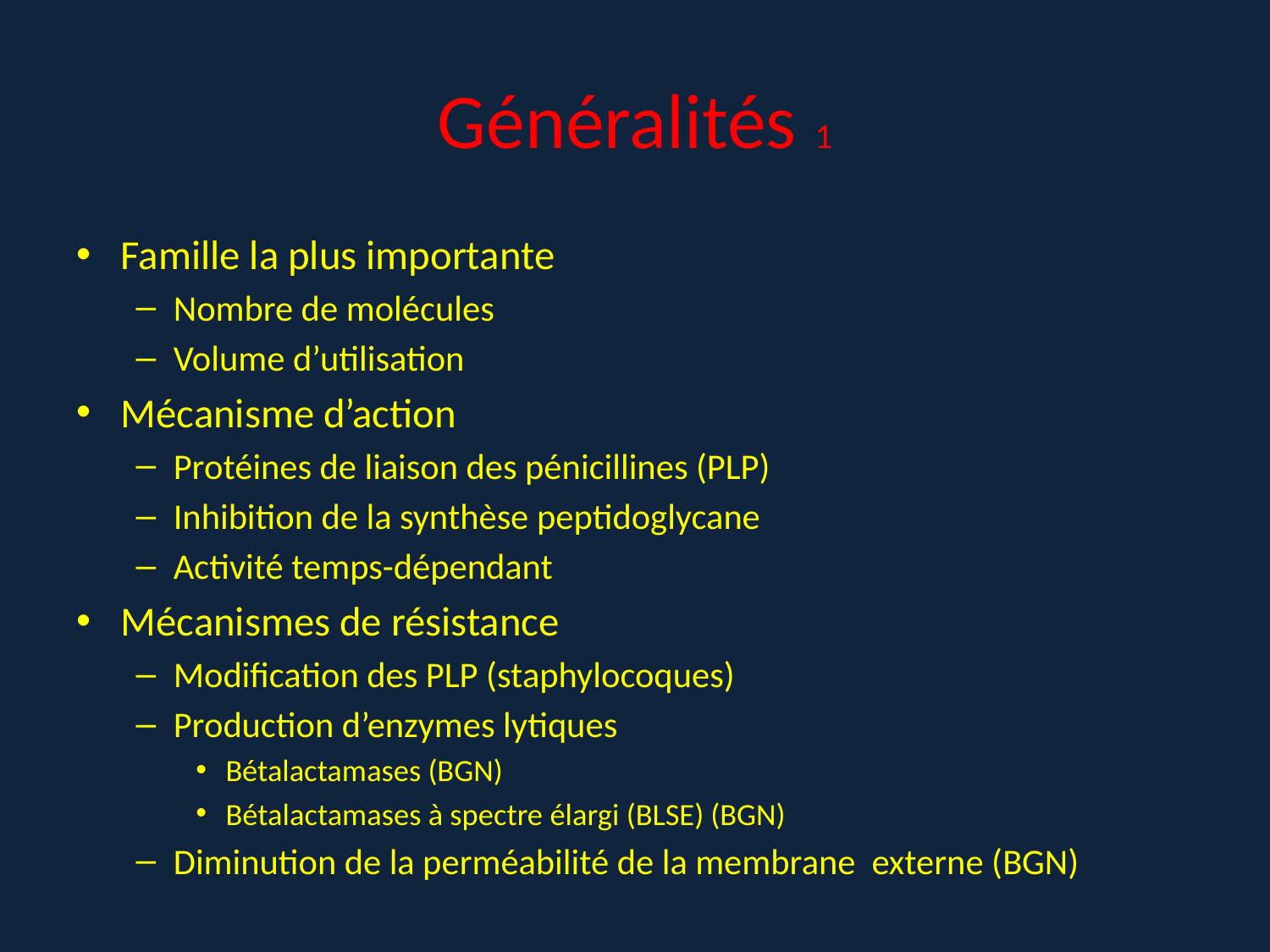

# Généralités 1
Famille la plus importante
Nombre de molécules
Volume d’utilisation
Mécanisme d’action
Protéines de liaison des pénicillines (PLP)
Inhibition de la synthèse peptidoglycane
Activité temps-dépendant
Mécanismes de résistance
Modification des PLP (staphylocoques)
Production d’enzymes lytiques
Βétalactamases (BGN)
Bétalactamases à spectre élargi (BLSE) (BGN)
Diminution de la perméabilité de la membrane  externe (BGN)